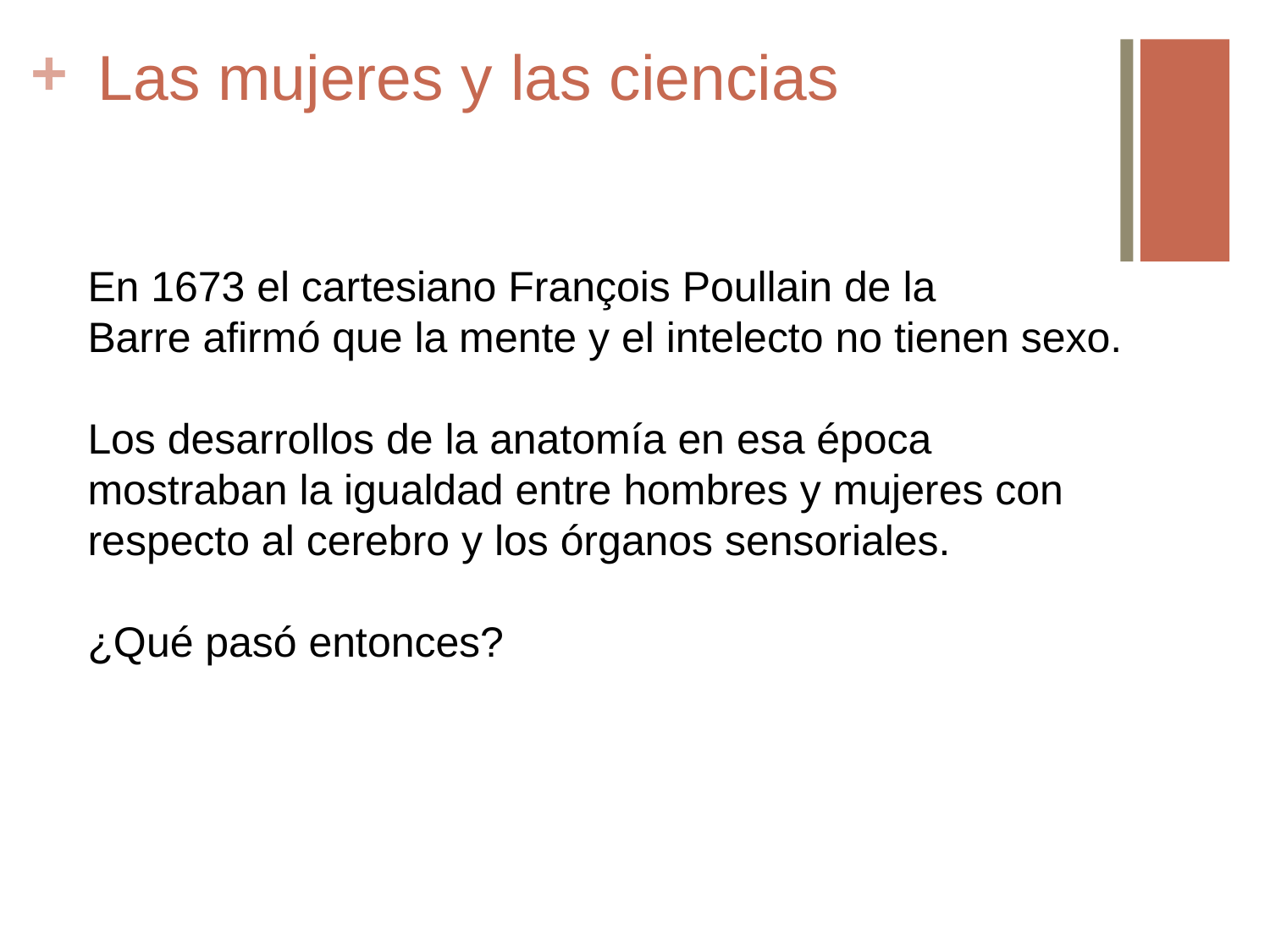

# Las mujeres y las ciencias
En 1673 el cartesiano François Poullain de la Barre afirmó que la mente y el intelecto no tienen sexo.

Los desarrollos de la anatomía en esa época mostraban la igualdad entre hombres y mujeres con respecto al cerebro y los órganos sensoriales.

¿Qué pasó entonces?